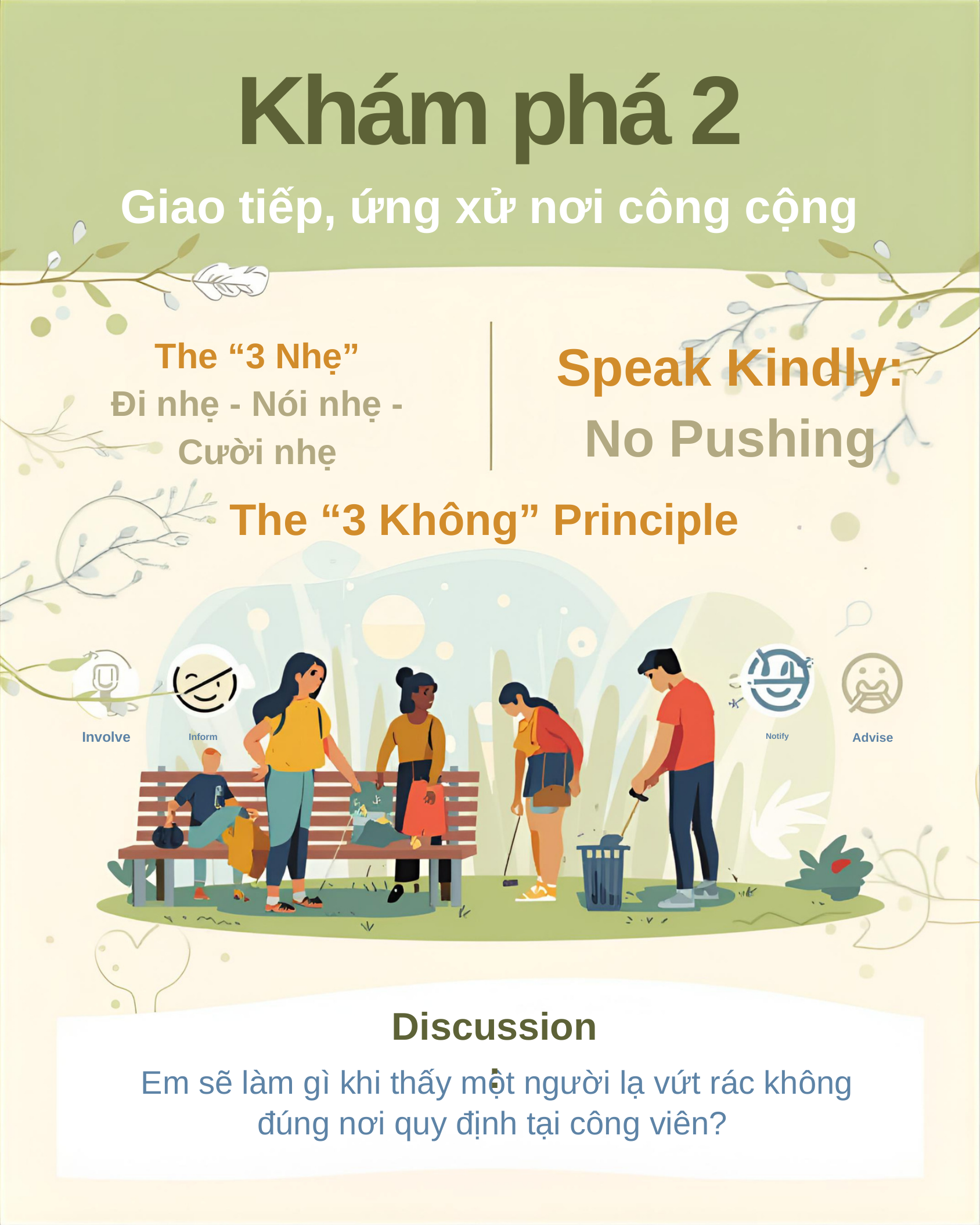

Khám phá 2
Giao tiếp, ứng xử nơi công cộng
Speak Kindly:
No Pushing
The “3 Nhẹ”
Đi nhẹ - Nói nhẹ - Cười nhẹ
The “3 Không” Principle
Involve
Advise
Inform
Notify
Discussion:
 Em sẽ làm gì khi thấy một người lạ vứt rác không đúng nơi quy định tại công viên?